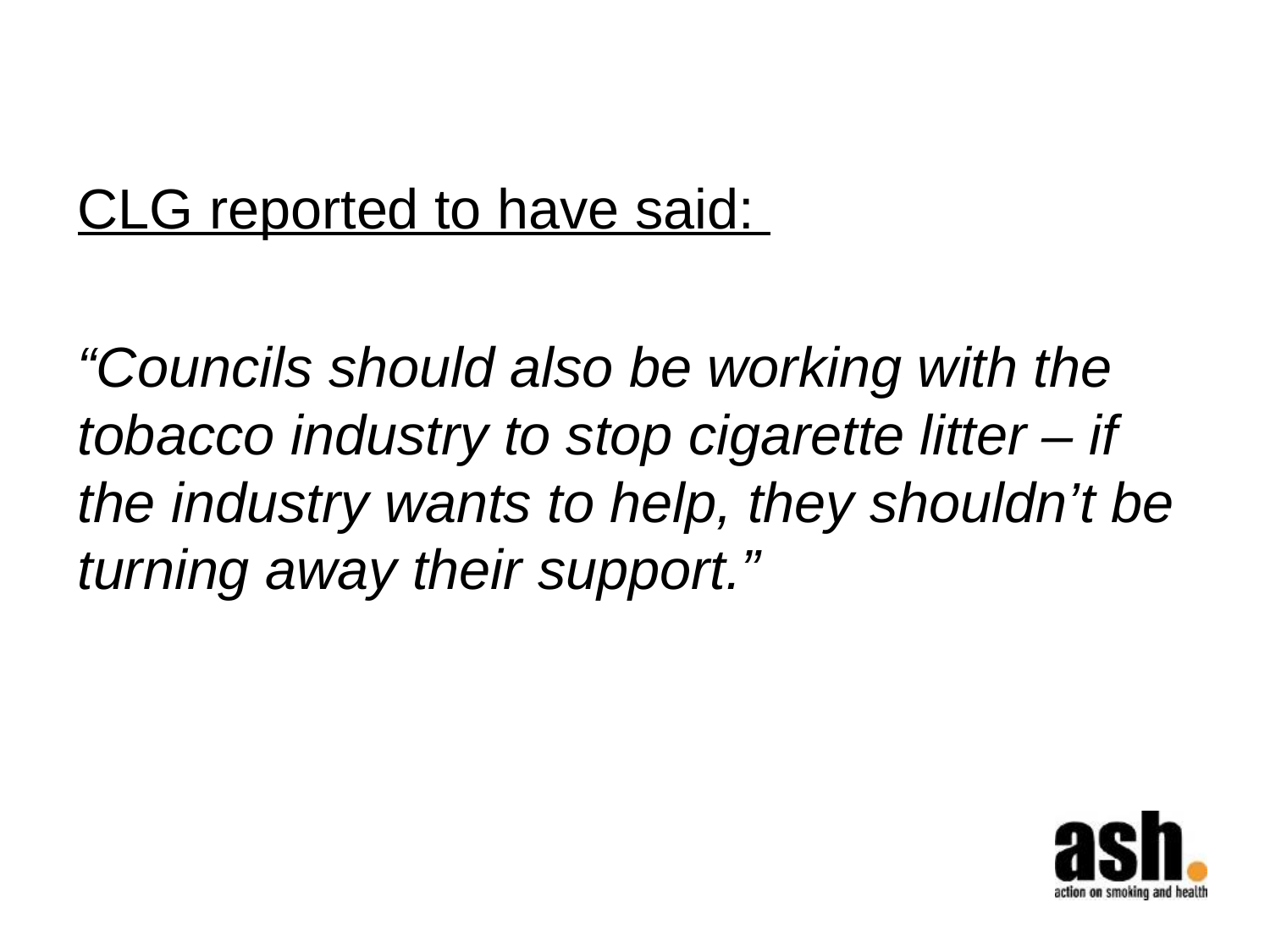

CLG reported to have said:

“Councils should also be working with the tobacco industry to stop cigarette litter – if the industry wants to help, they shouldn’t be turning away their support.”